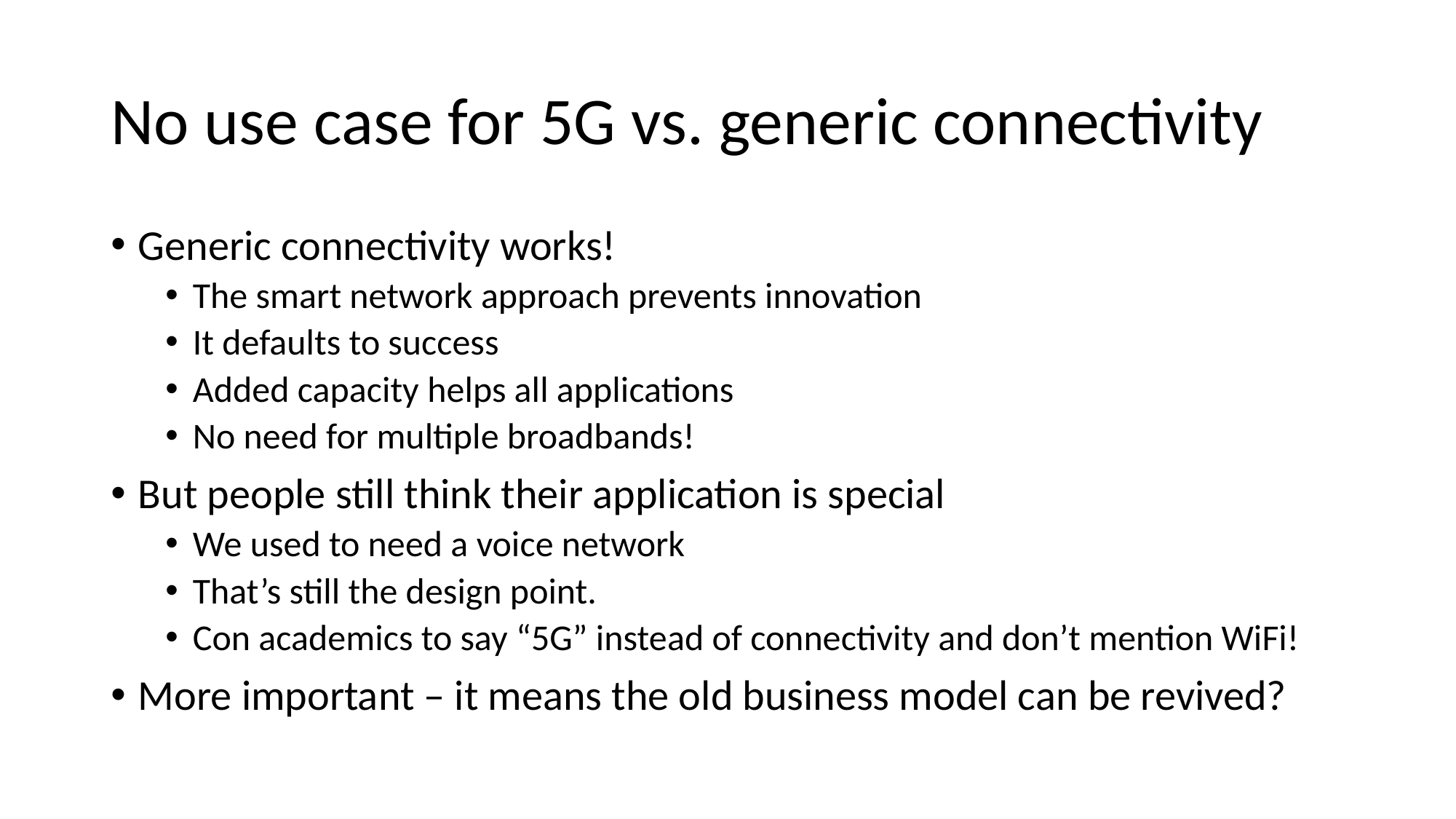

# No use case for 5G vs. generic connectivity
Generic connectivity works!
The smart network approach prevents innovation
It defaults to success
Added capacity helps all applications
No need for multiple broadbands!
But people still think their application is special
We used to need a voice network
That’s still the design point.
Con academics to say “5G” instead of connectivity and don’t mention WiFi!
More important – it means the old business model can be revived?